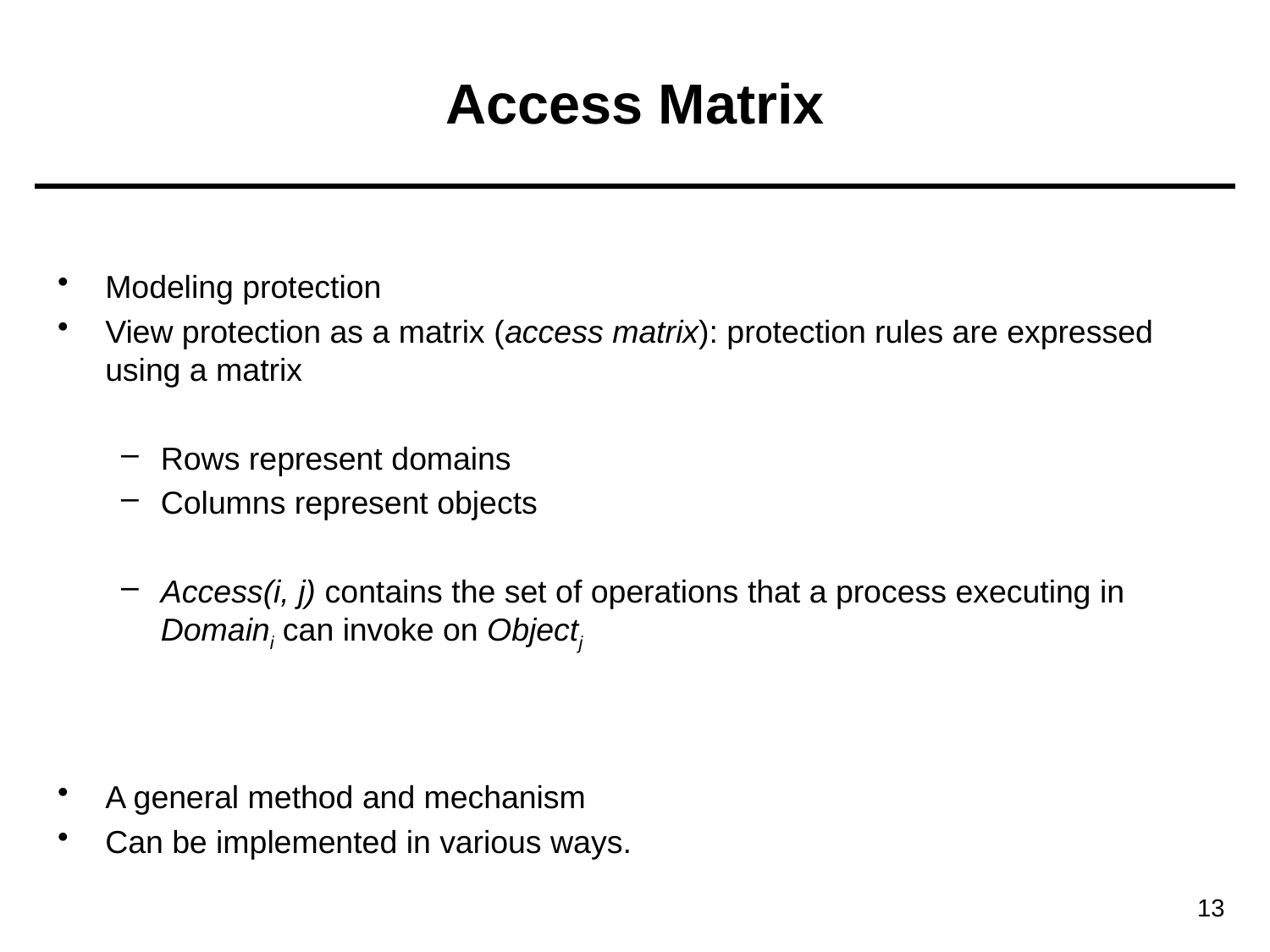

# Access Matrix

Modeling protection
View protection as a matrix (access matrix): protection rules are expressed
using a matrix

Rows represent domains
Columns represent objects

Access(i, j) contains the set of operations that a process executing in Domaini can invoke on Objectj

A general method and mechanism
Can be implemented in various ways.

13